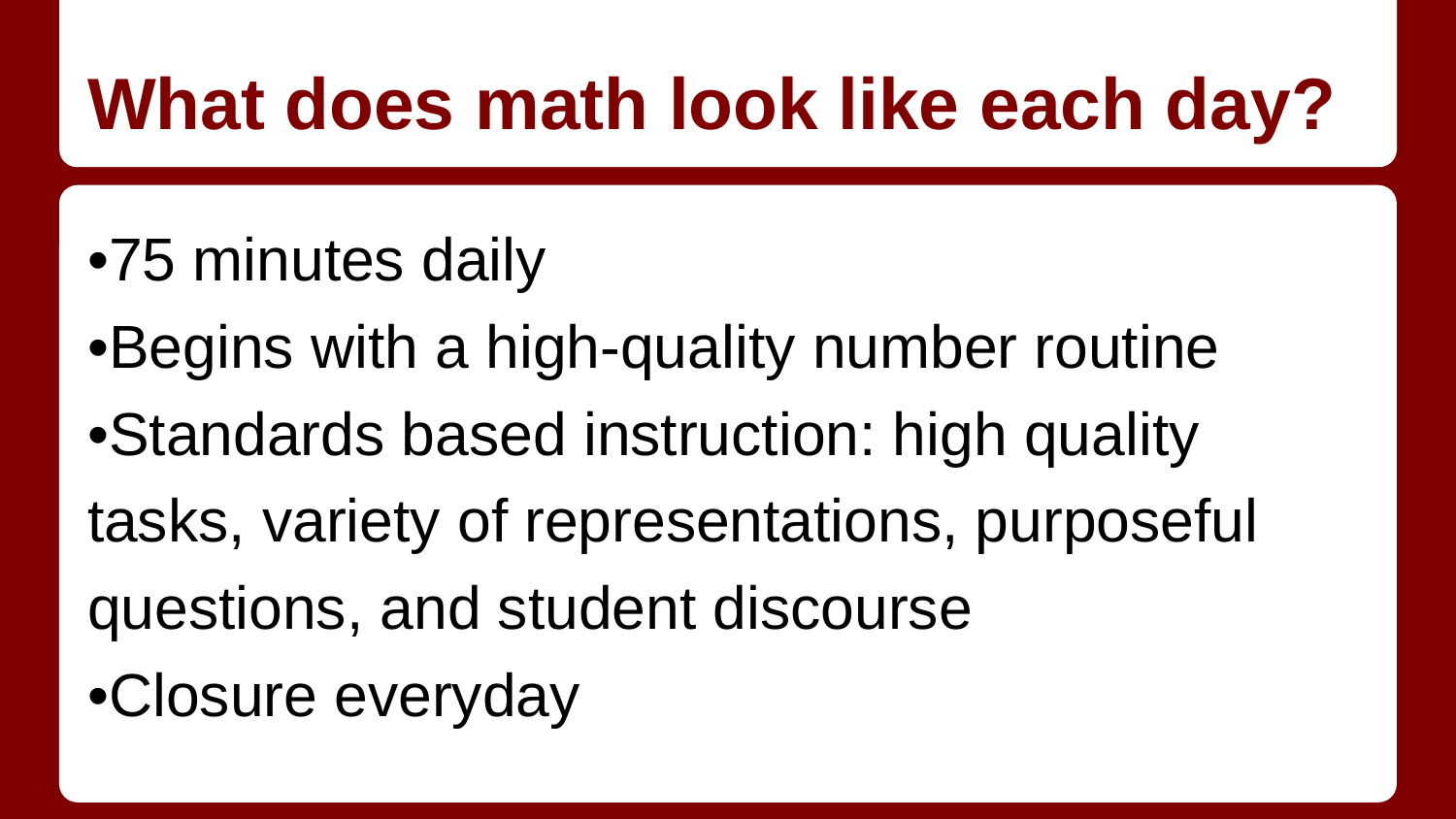

# What does math look like each day?
•75 minutes daily
•Begins with a high-quality number routine
•Standards based instruction: high quality tasks, variety of representations, purposeful questions, and student discourse
•Closure everyday